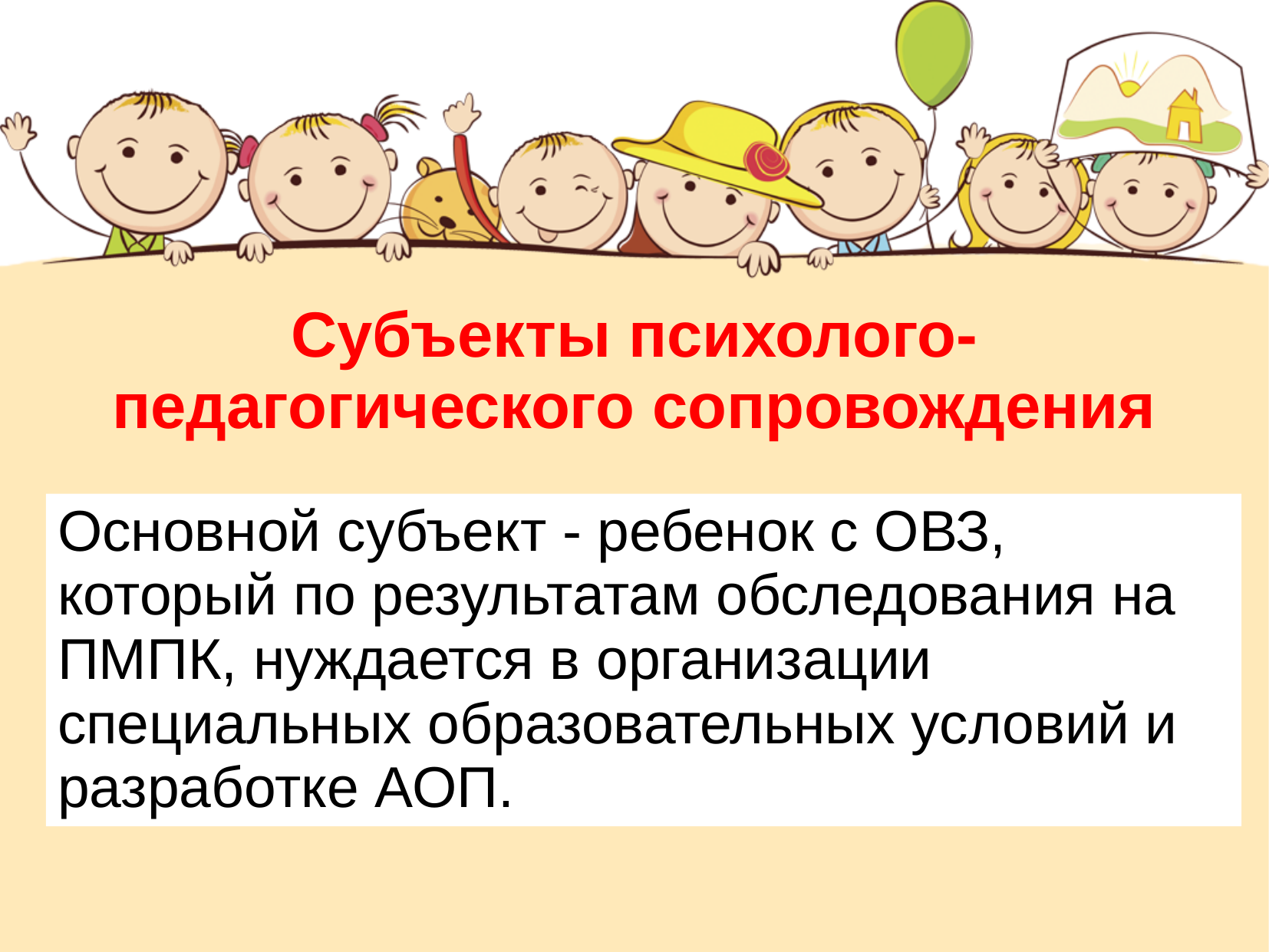

Субъекты психолого-педагогического сопровождения
Основной субъект - ребенок с ОВЗ, который по результатам обследования на ПМПК, нуждается в организации специальных образовательных условий и разработке АОП.